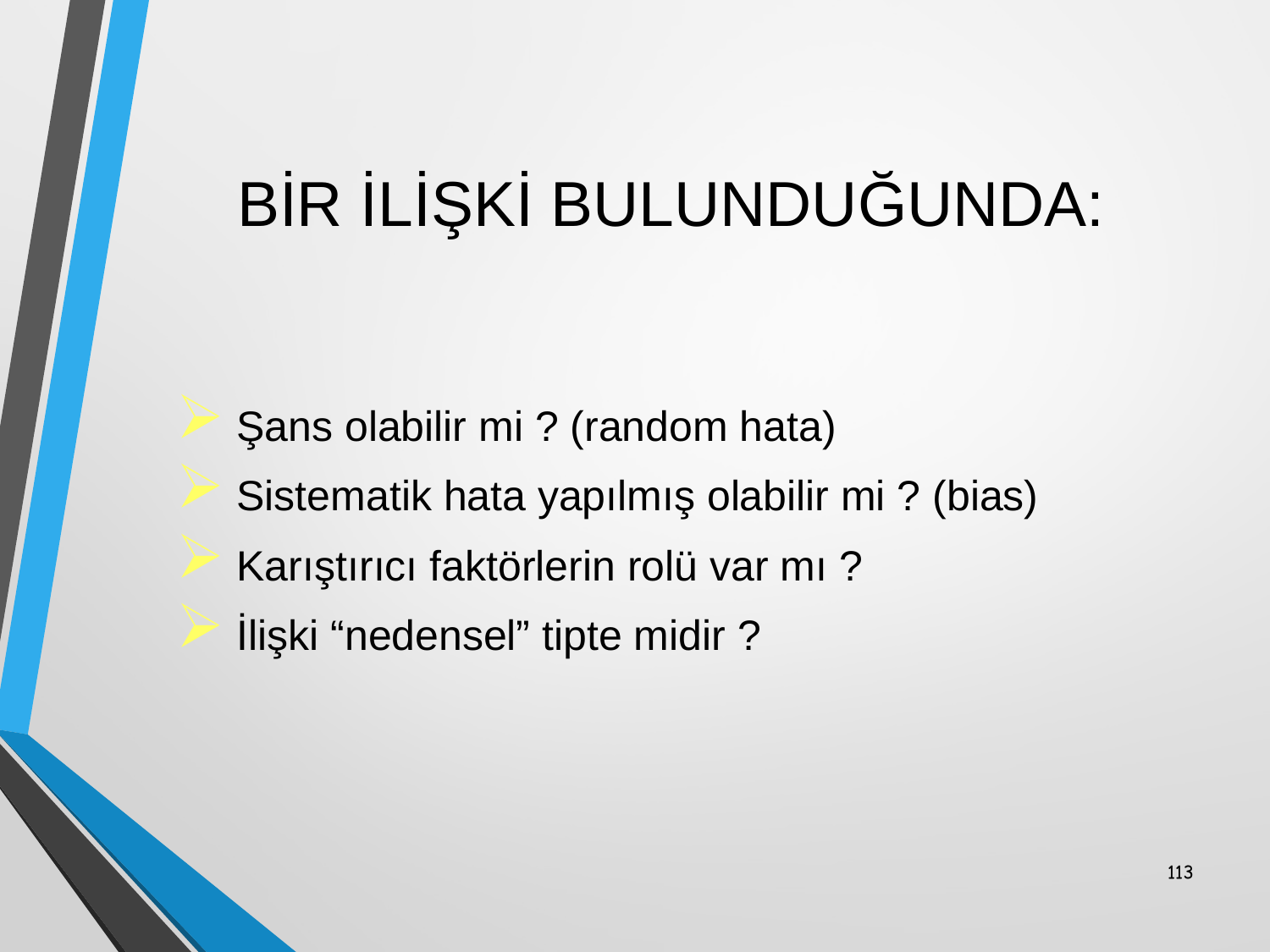

# BİR İLİŞKİ BULUNDUĞUNDA:
 Şans olabilir mi ? (random hata)
 Sistematik hata yapılmış olabilir mi ? (bias)
 Karıştırıcı faktörlerin rolü var mı ?
 İlişki “nedensel” tipte midir ?
113